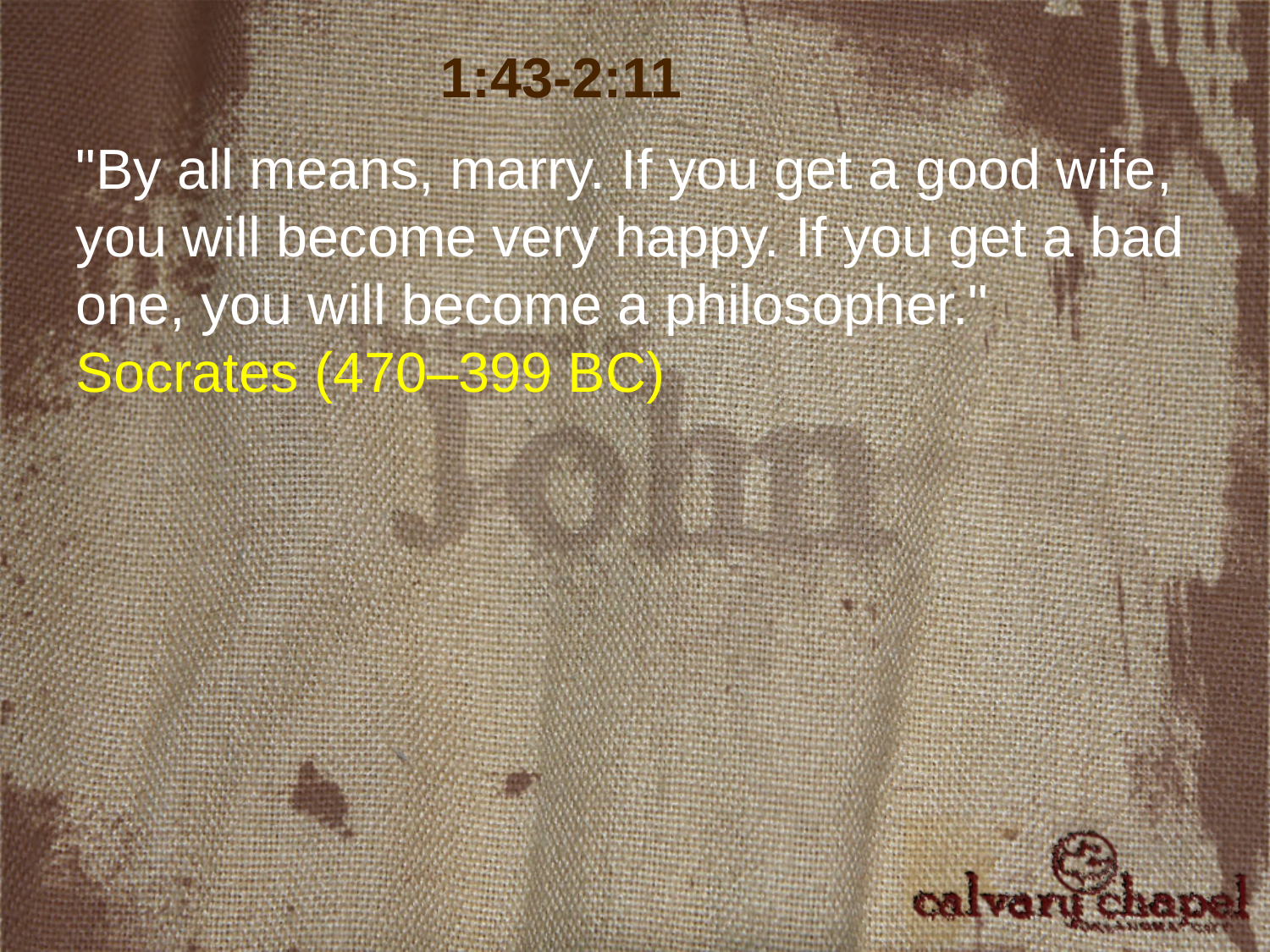

1:43-2:11
"By all means, marry. If you get a good wife, you will become very happy. If you get a bad one, you will become a philosopher." Socrates (470–399 BC)